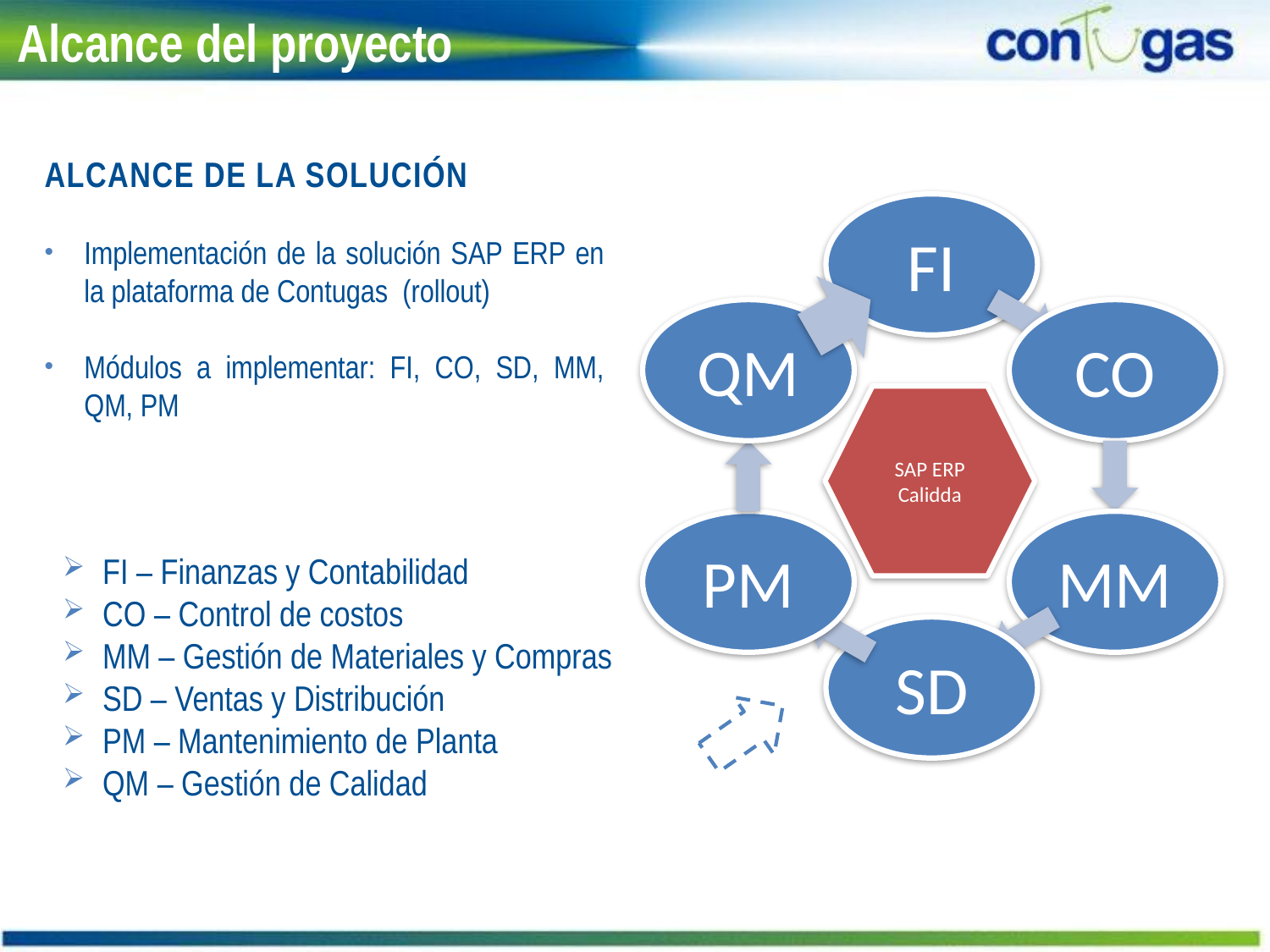

Alcance del proyecto
ALCANCE de LA Solución

Implementación de la solución SAP ERP en la plataforma de Contugas  (rollout)

Módulos a implementar: FI, CO, SD, MM, QM, PM

FI
CO
MM
SD
PM
QM
SAP ERP Calidda

FI – Finanzas y Contabilidad
CO – Control de costos
MM – Gestión de Materiales y Compras
SD – Ventas y Distribución
PM – Mantenimiento de Planta
QM – Gestión de Calidad